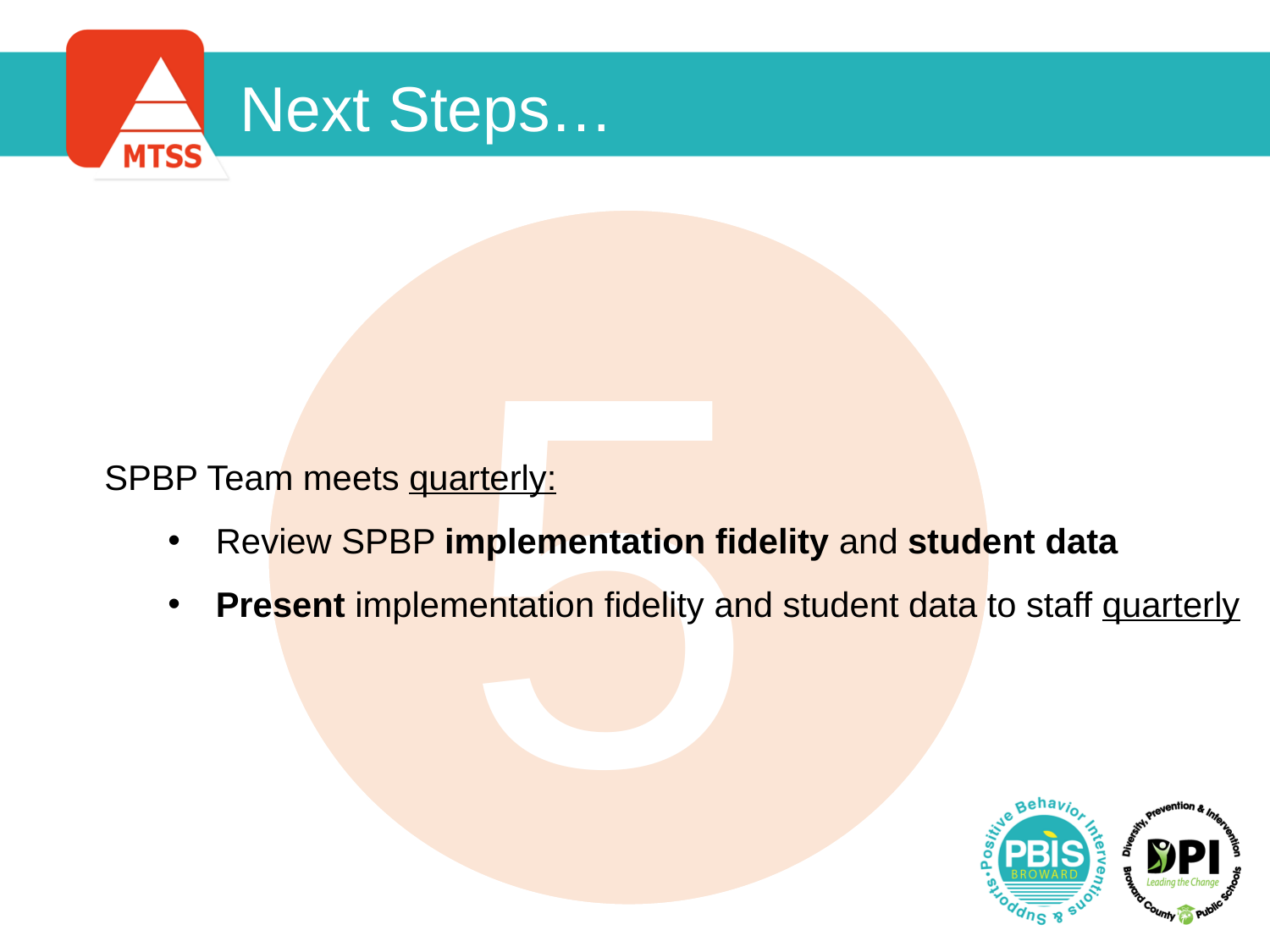

Next Steps…

5
SPBP Team meets quarterly:
Review SPBP implementation fidelity and student data
Present implementation fidelity and student data to staff quarterly